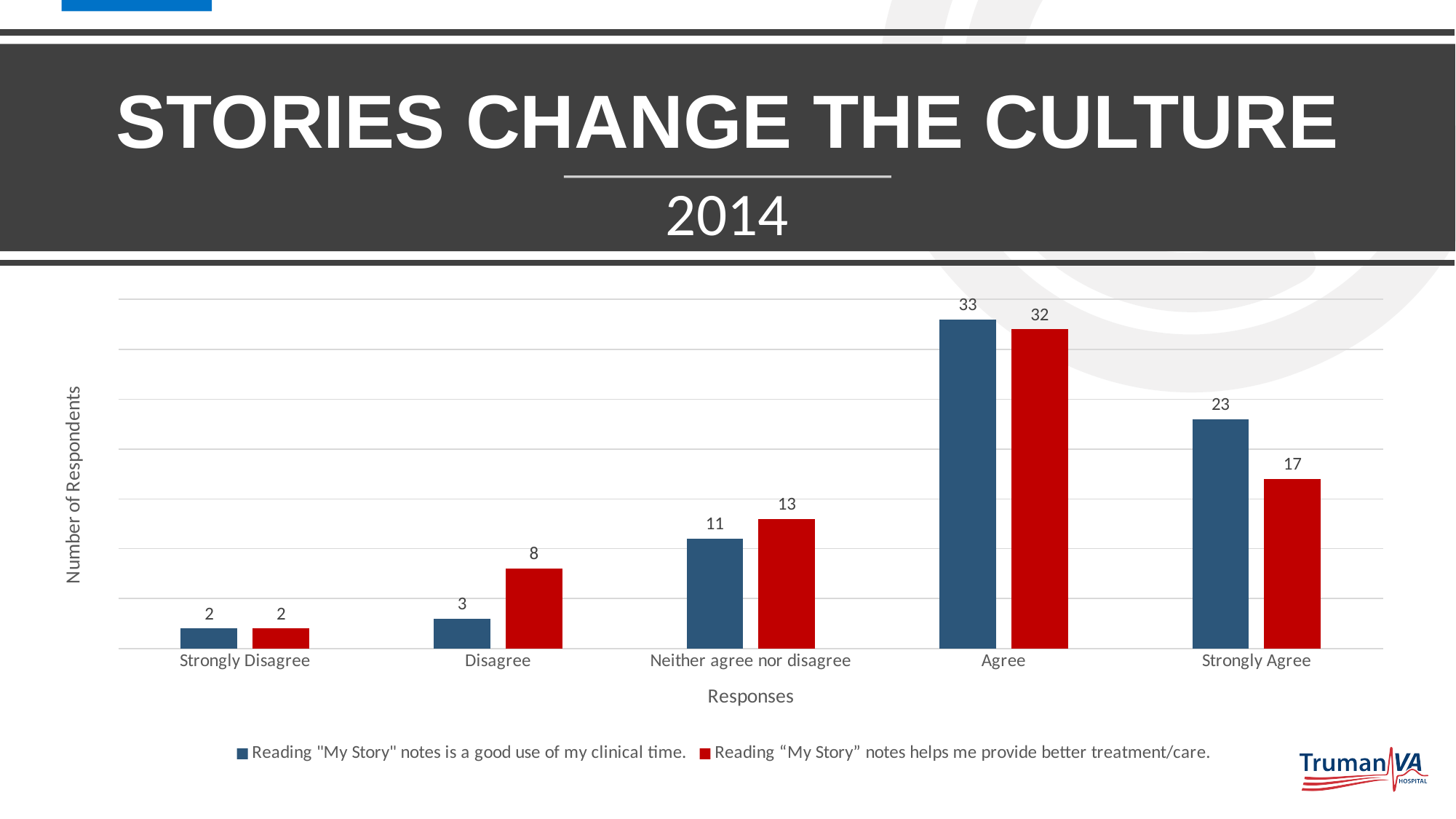

# Stories change the culture
2014

### Chart

| Category | Reading "My Story" notes is a good use of my clinical time. | Reading “My Story” notes helps me provide better treatment/care. |
|---|---|---|
| Strongly Disagree | 2.0 | 2.0 |
| Disagree | 3.0 | 8.0 |
| Neither agree nor disagree | 11.0 | 13.0 |
| Agree | 33.0 | 32.0 |
| Strongly Agree | 23.0 | 17.0 |